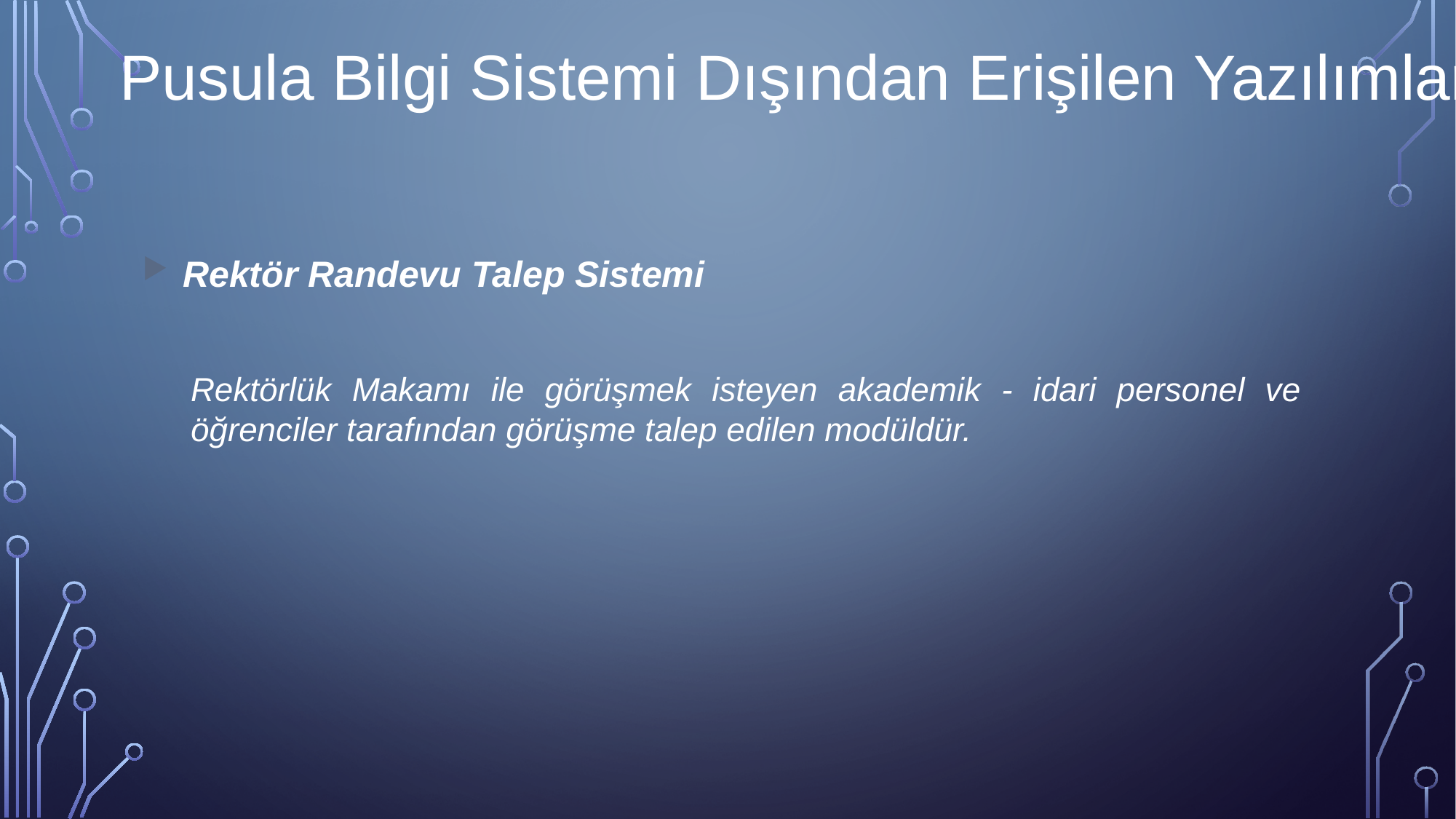

Pusula Bilgi Sistemi Dışından Erişilen Yazılımlar
Rektör Randevu Talep Sistemi

Rektörlük Makamı ile görüşmek isteyen akademik - idari personel ve öğrenciler tarafından görüşme talep edilen modüldür.